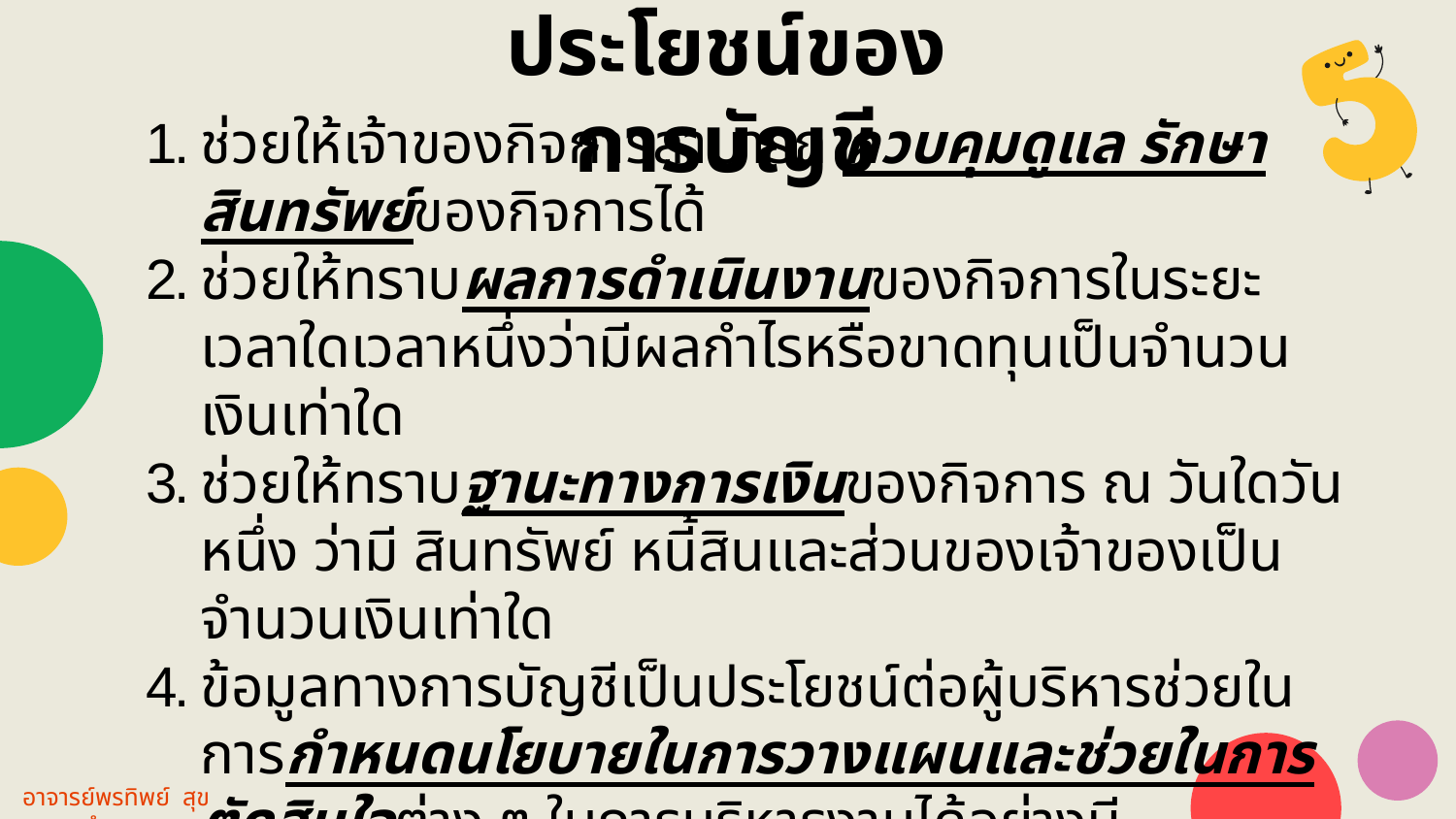

ประโยชน์ของการบัญชี

ช่วยให้เจ้าของกิจการสามารถ ควบคุมดูแล รักษาสินทรัพย์ของกิจการได้
ช่วยให้ทราบผลการดำเนินงานของกิจการในระยะเวลาใดเวลาหนึ่งว่ามีผลกำไรหรือขาดทุนเป็นจำนวนเงินเท่าใด
ช่วยให้ทราบฐานะทางการเงินของกิจการ ณ วันใดวันหนึ่ง ว่ามี สินทรัพย์ หนี้สินและส่วนของเจ้าของเป็นจำนวนเงินเท่าใด
ข้อมูลทางการบัญชีเป็นประโยชน์ต่อผู้บริหารช่วยในการกำหนดนโยบายในการวางแผนและช่วยในการตัดสินใจต่าง ๆ ในการบริหารงานได้อย่างมีประสิทธิภาพ
ข้อมูลทางบัญชีที่จดบันทึกไว้ สามารถช่วยในการตรวจสอบหาข้อผิดพลาดในการดำเนินงานได้
อาจารย์พรทิพย์  สุขจำลอง